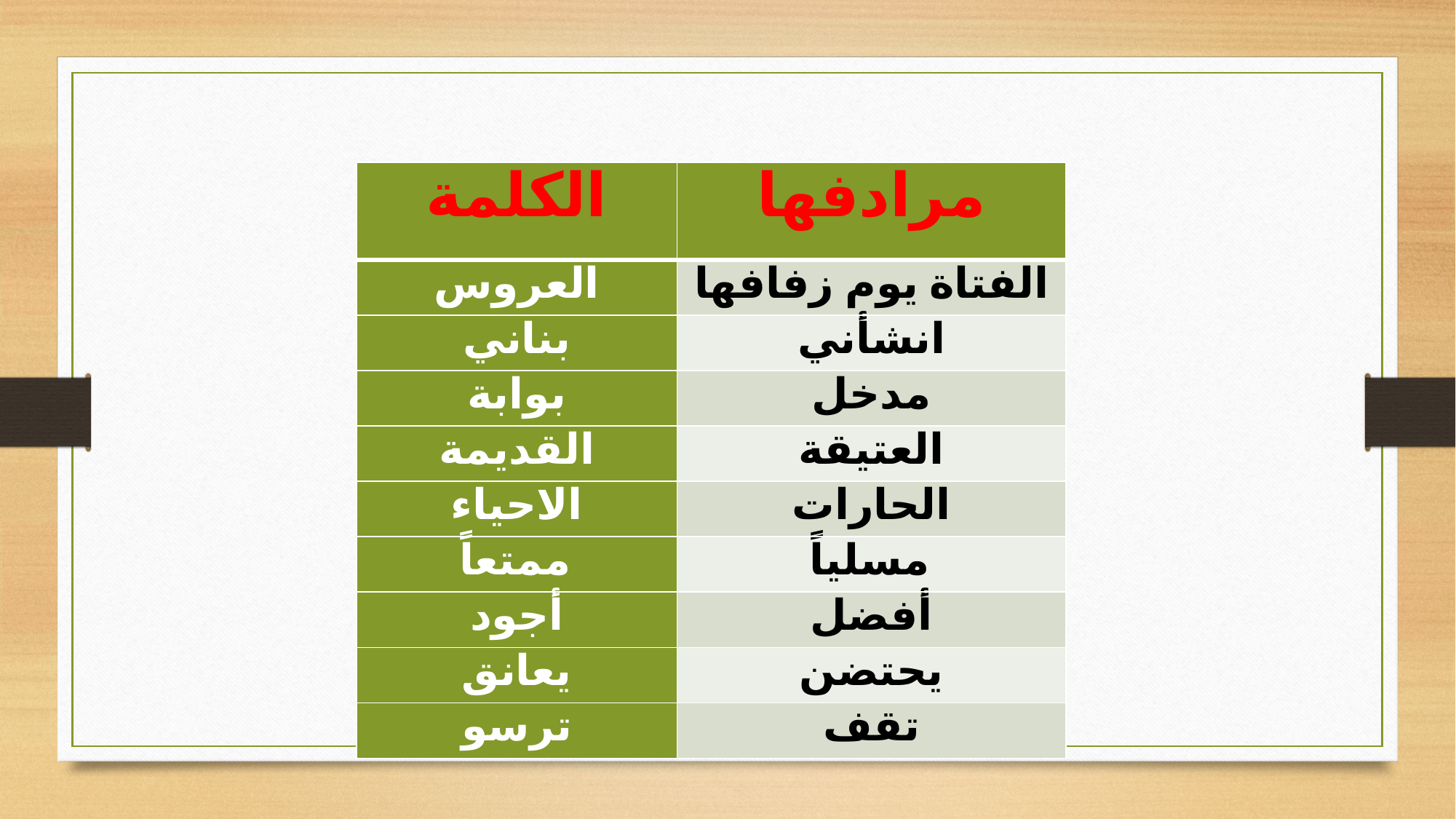

| الكلمة | مرادفها |
| --- | --- |
| العروس | الفتاة يوم زفافها |
| بناني | انشأني |
| بوابة | مدخل |
| القديمة | العتيقة |
| الاحياء | الحارات |
| ممتعاً | مسلياً |
| أجود | أفضل |
| يعانق | يحتضن |
| ترسو | تقف |